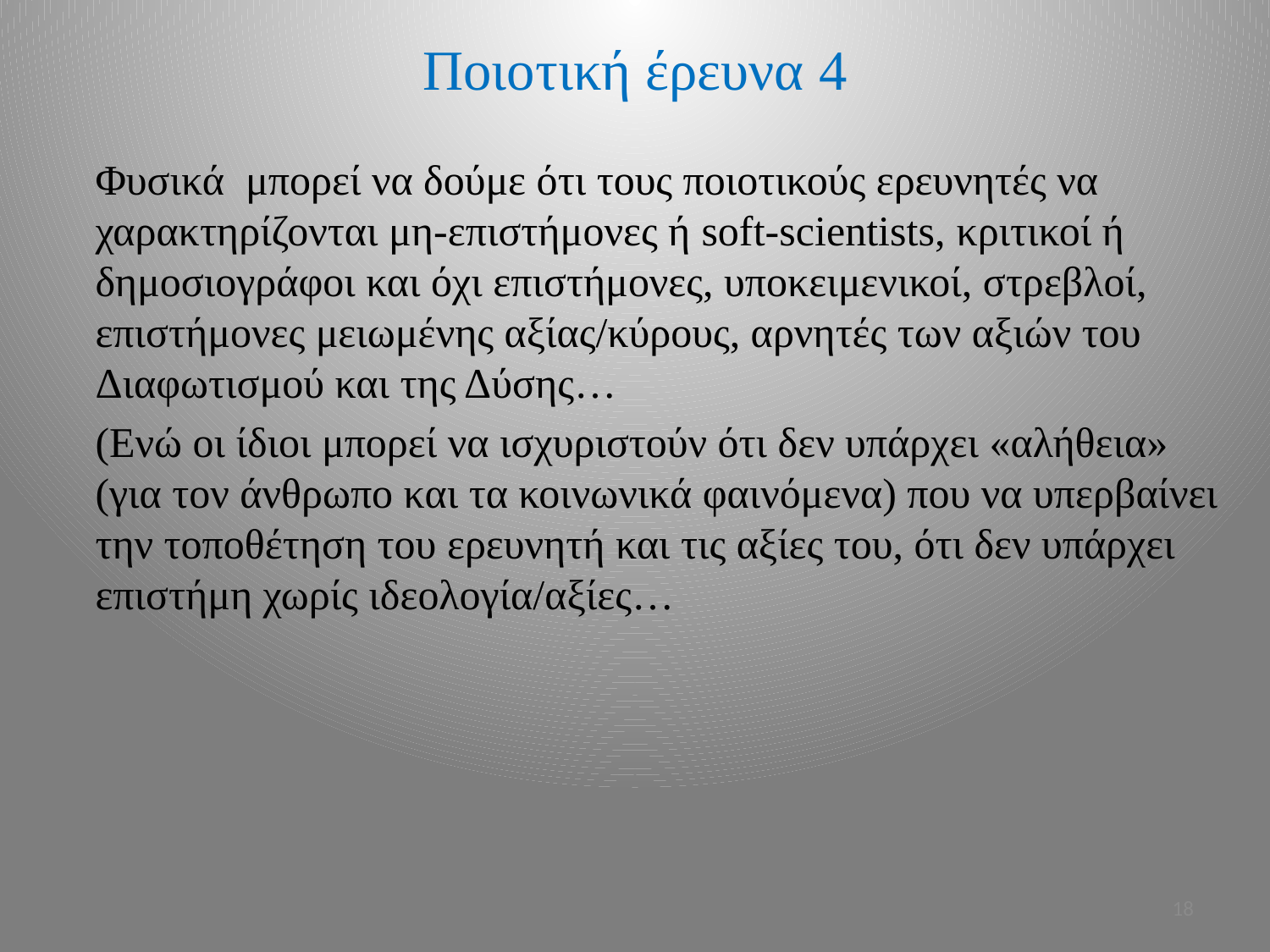

# Ποιοτική έρευνα 4
	Φυσικά  μπορεί να δούμε ότι τους ποιοτικούς ερευνητές να χαρακτηρίζονται μη-επιστήμονες ή soft-scientists, κριτικοί ή δημοσιογράφοι και όχι επιστήμονες, υποκειμενικοί, στρεβλοί, επιστήμονες μειωμένης αξίας/κύρους, αρνητές των αξιών του Διαφωτισμού και της Δύσης…
	(Ενώ οι ίδιοι μπορεί να ισχυριστούν ότι δεν υπάρχει «αλήθεια» (για τον άνθρωπο και τα κοινωνικά φαινόμενα) που να υπερβαίνει την τοποθέτηση του ερευνητή και τις αξίες του, ότι δεν υπάρχει επιστήμη χωρίς ιδεολογία/αξίες…

18